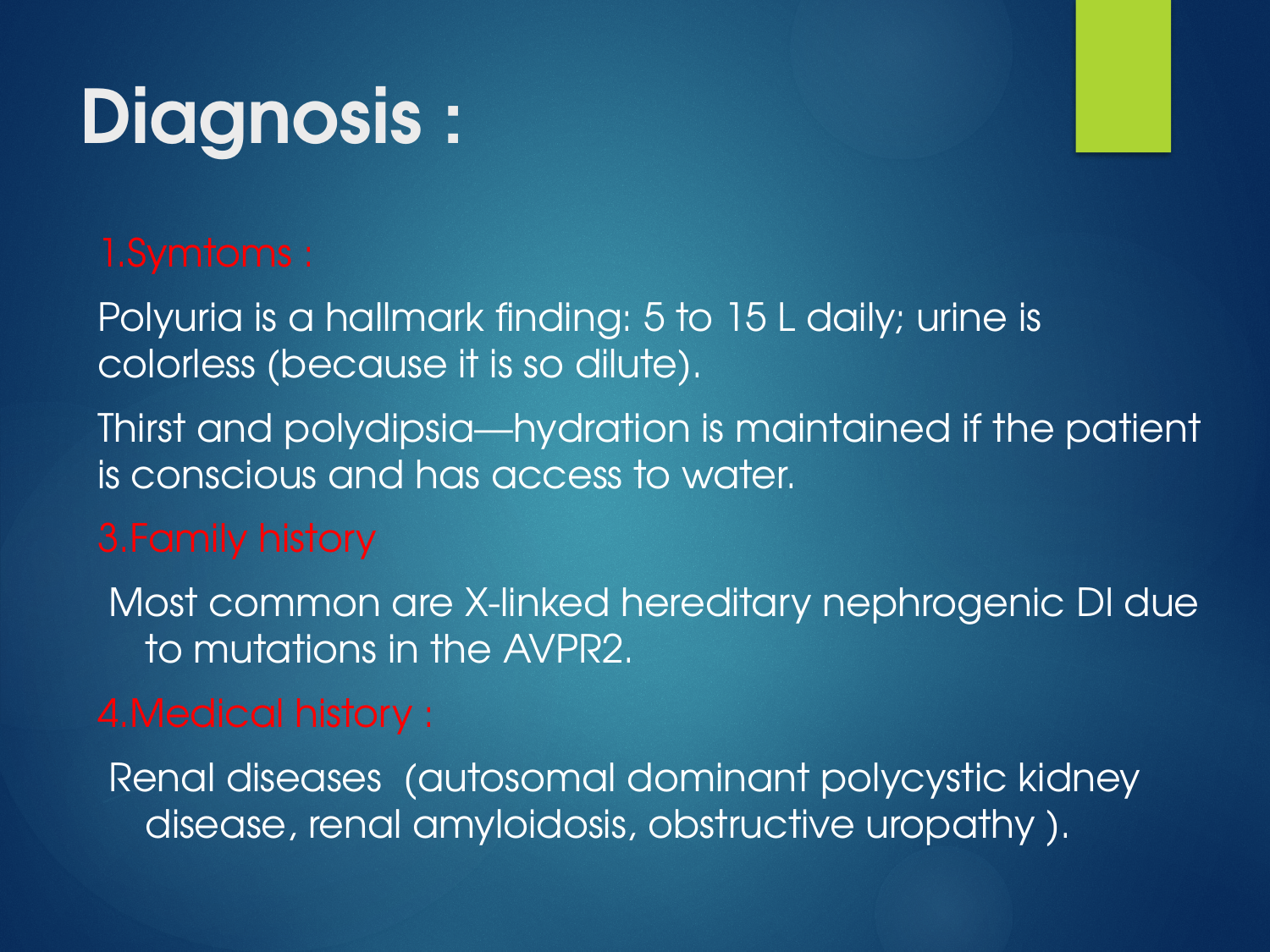

# Diagnosis :
1.Symtoms :
Polyuria is a hallmark finding: 5 to 15 L daily; urine is colorless (because it is so dilute).
Thirst and polydipsia—hydration is maintained if the patient is conscious and has access to water.
3.Family history
 Most common are X-linked hereditary nephrogenic DI due to mutations in the AVPR2.
4.Medical history :
 Renal diseases  (autosomal dominant polycystic kidney disease, renal amyloidosis, obstructive uropathy ).